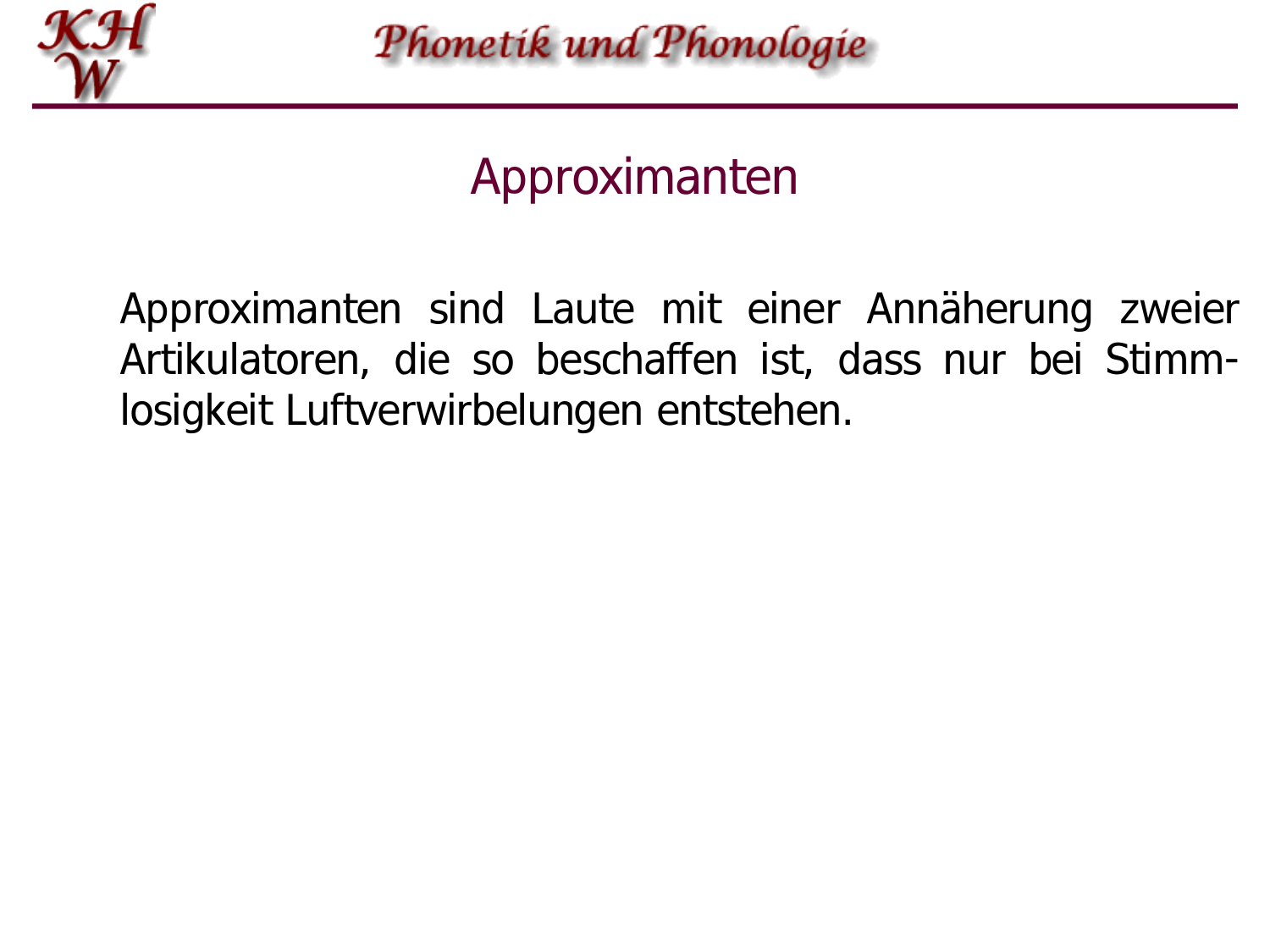

# Approximanten
Approximanten sind Laute mit einer Annäherung zweier Artikulatoren, die so beschaffen ist, dass nur bei Stimm-losigkeit Luftverwirbelungen entstehen.